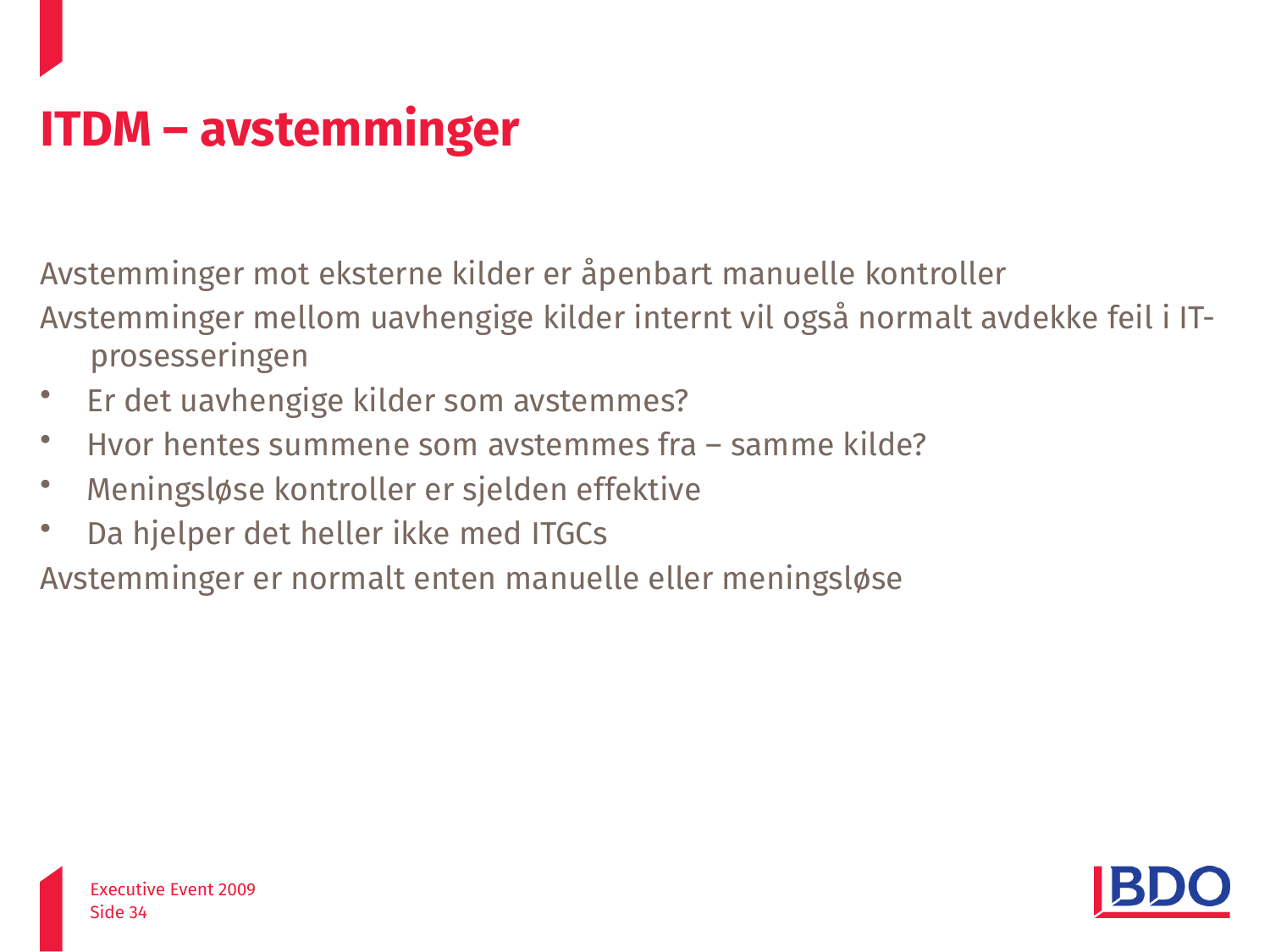

# ITDM – avstemminger
Avstemminger mot eksterne kilder er åpenbart manuelle kontroller
Avstemminger mellom uavhengige kilder internt vil også normalt avdekke feil i IT-prosesseringen
Er det uavhengige kilder som avstemmes?
Hvor hentes summene som avstemmes fra – samme kilde?
Meningsløse kontroller er sjelden effektive
Da hjelper det heller ikke med ITGCs
Avstemminger er normalt enten manuelle eller meningsløse
Executive Event 2009
Side 34